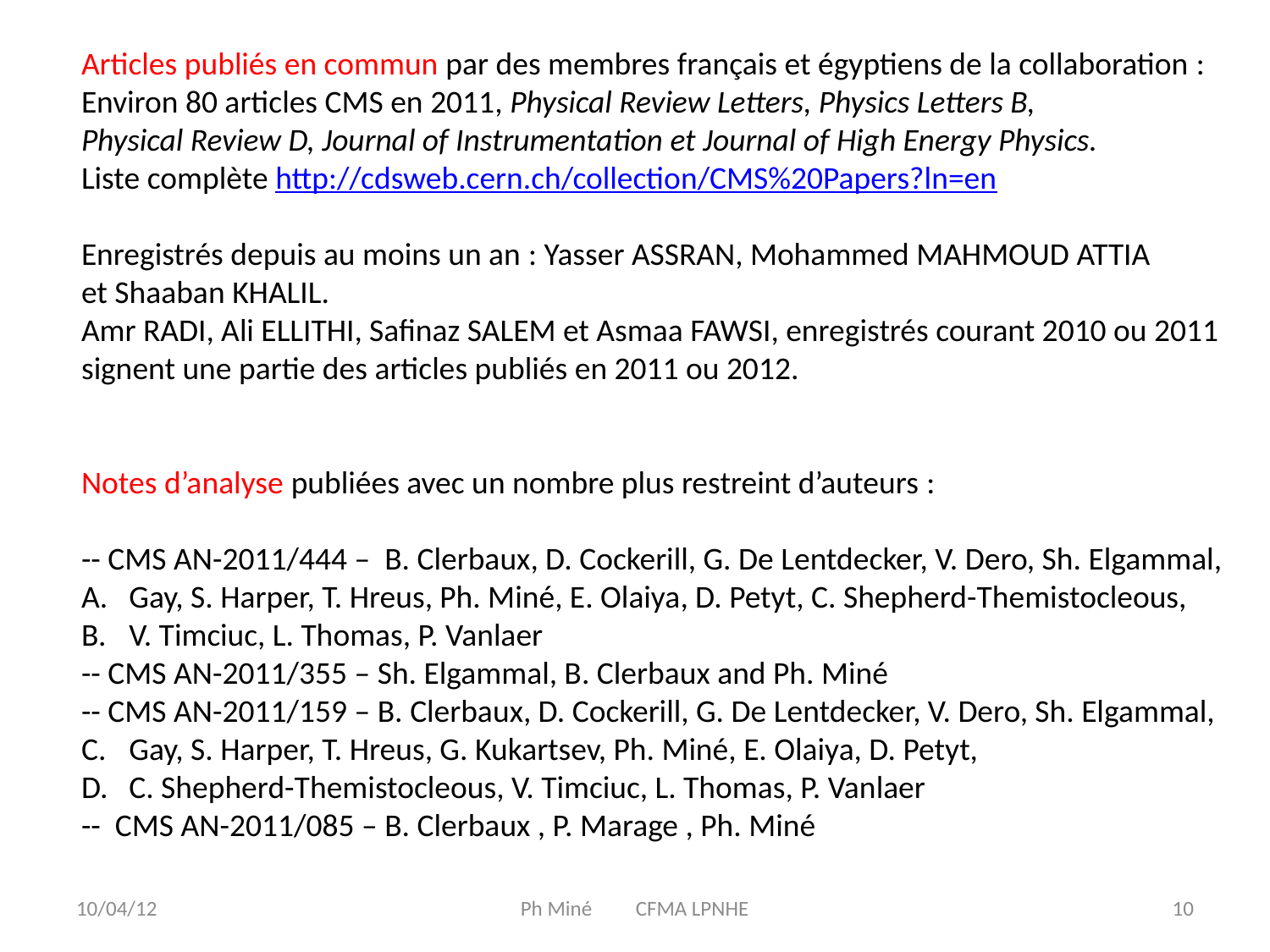

Articles publiés en commun par des membres français et égyptiens de la collaboration :
Environ 80 articles CMS en 2011, Physical Review Letters, Physics Letters B,
Physical Review D, Journal of Instrumentation et Journal of High Energy Physics.
Liste complète http://cdsweb.cern.ch/collection/CMS%20Papers?ln=en

Enregistrés depuis au moins un an : Yasser ASSRAN, Mohammed MAHMOUD ATTIA
et Shaaban KHALIL.
Amr RADI, Ali ELLITHI, Safinaz SALEM et Asmaa FAWSI, enregistrés courant 2010 ou 2011
signent une partie des articles publiés en 2011 ou 2012.

Notes d’analyse publiées avec un nombre plus restreint d’auteurs :

-- CMS AN-2011/444 –  B. Clerbaux, D. Cockerill, G. De Lentdecker, V. Dero, Sh. Elgammal,
Gay, S. Harper, T. Hreus, Ph. Miné, E. Olaiya, D. Petyt, C. Shepherd-Themistocleous,
V. Timciuc, L. Thomas, P. Vanlaer
-- CMS AN-2011/355 – Sh. Elgammal, B. Clerbaux and Ph. Miné
-- CMS AN-2011/159 – B. Clerbaux, D. Cockerill, G. De Lentdecker, V. Dero, Sh. Elgammal,
Gay, S. Harper, T. Hreus, G. Kukartsev, Ph. Miné, E. Olaiya, D. Petyt,
C. Shepherd-Themistocleous, V. Timciuc, L. Thomas, P. Vanlaer
--  CMS AN-2011/085 – B. Clerbaux , P. Marage , Ph. Miné

10/04/12
Ph Miné         CFMA LPNHE
10